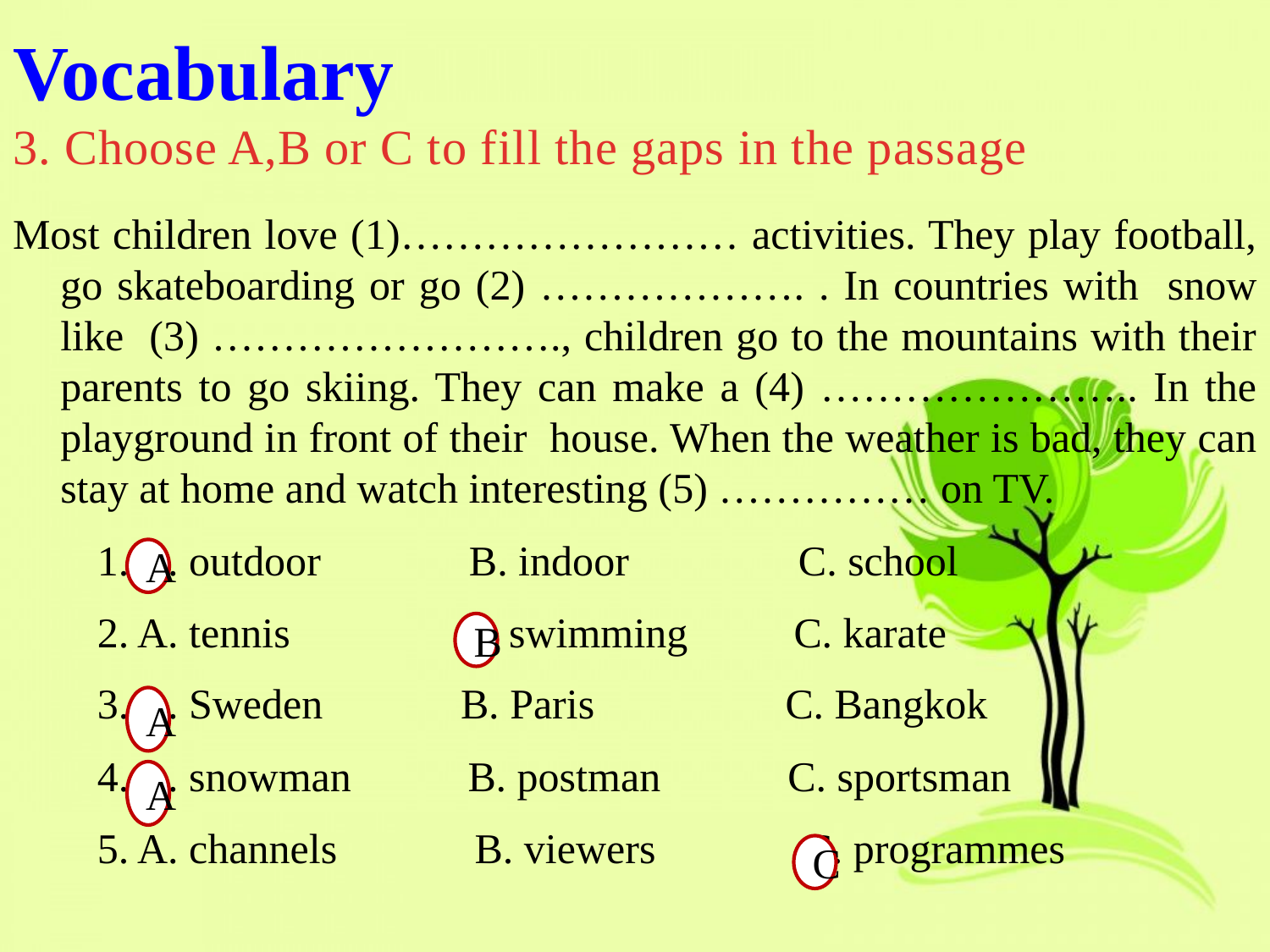

# Vocabulary 3. Choose A,B or C to fill the gaps in the passage
Most children love (1)…………………… activities. They play football, go skateboarding or go (2) ………………. . In countries with  snow like  (3) ……………………., children go to the mountains with their parents to go skiing. They can make a (4) ………………….. In the playground in front of their  house. When the weather is bad, they can stay at home and watch interesting (5) …………… on TV.
        1. A. outdoor              B. indoor                C. school
        2. A. tennis                B. swimming          C. karate
        3. A. Sweden             B. Paris                  C. Bangkok
        4. A. snowman           B. postman            C. sportsman
        5. A. channels             B. viewers              C. programmes

A
B
A
A
C